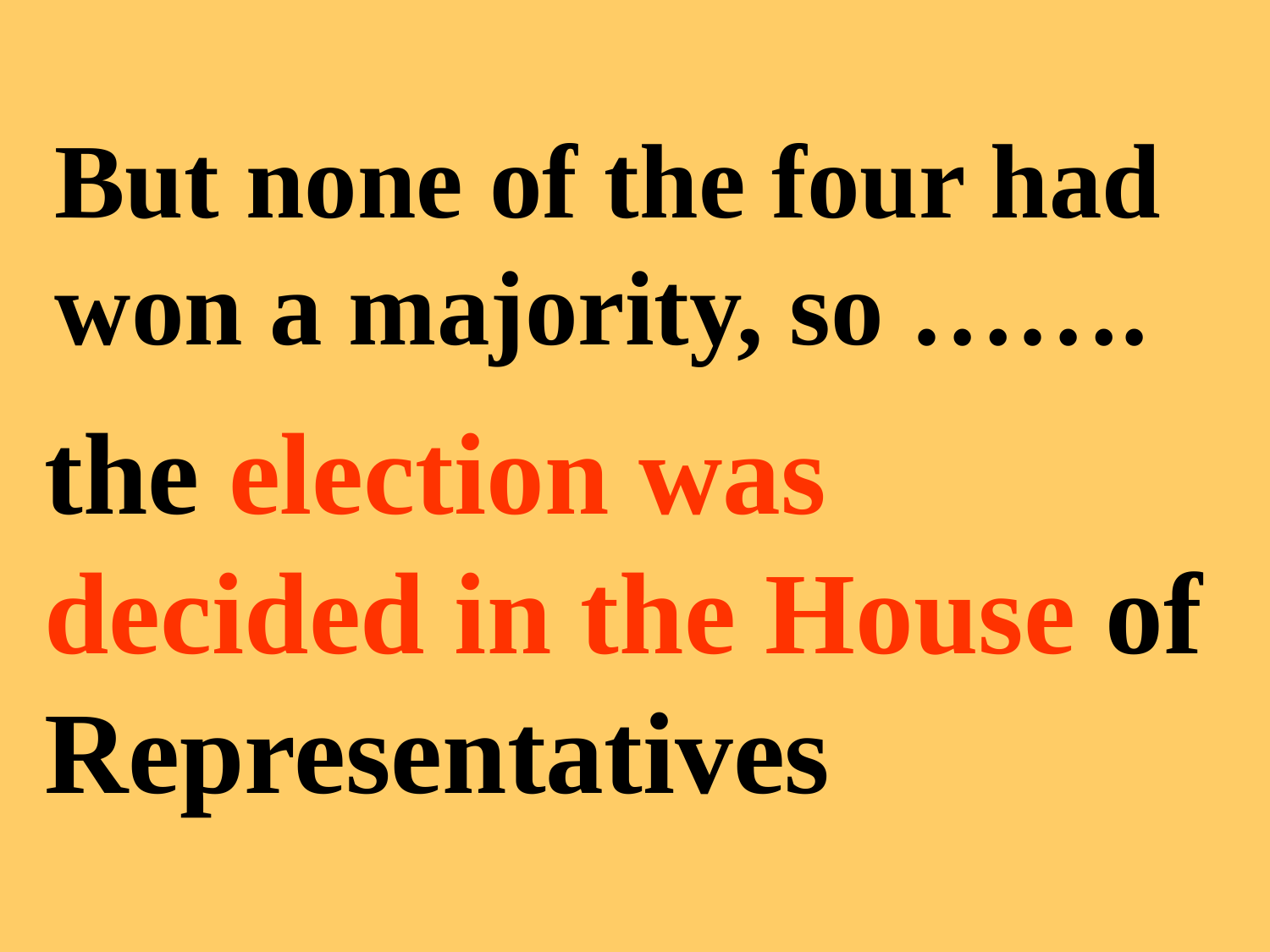

But none of the four had won a majority, so …….
the election was decided in the House of Representatives